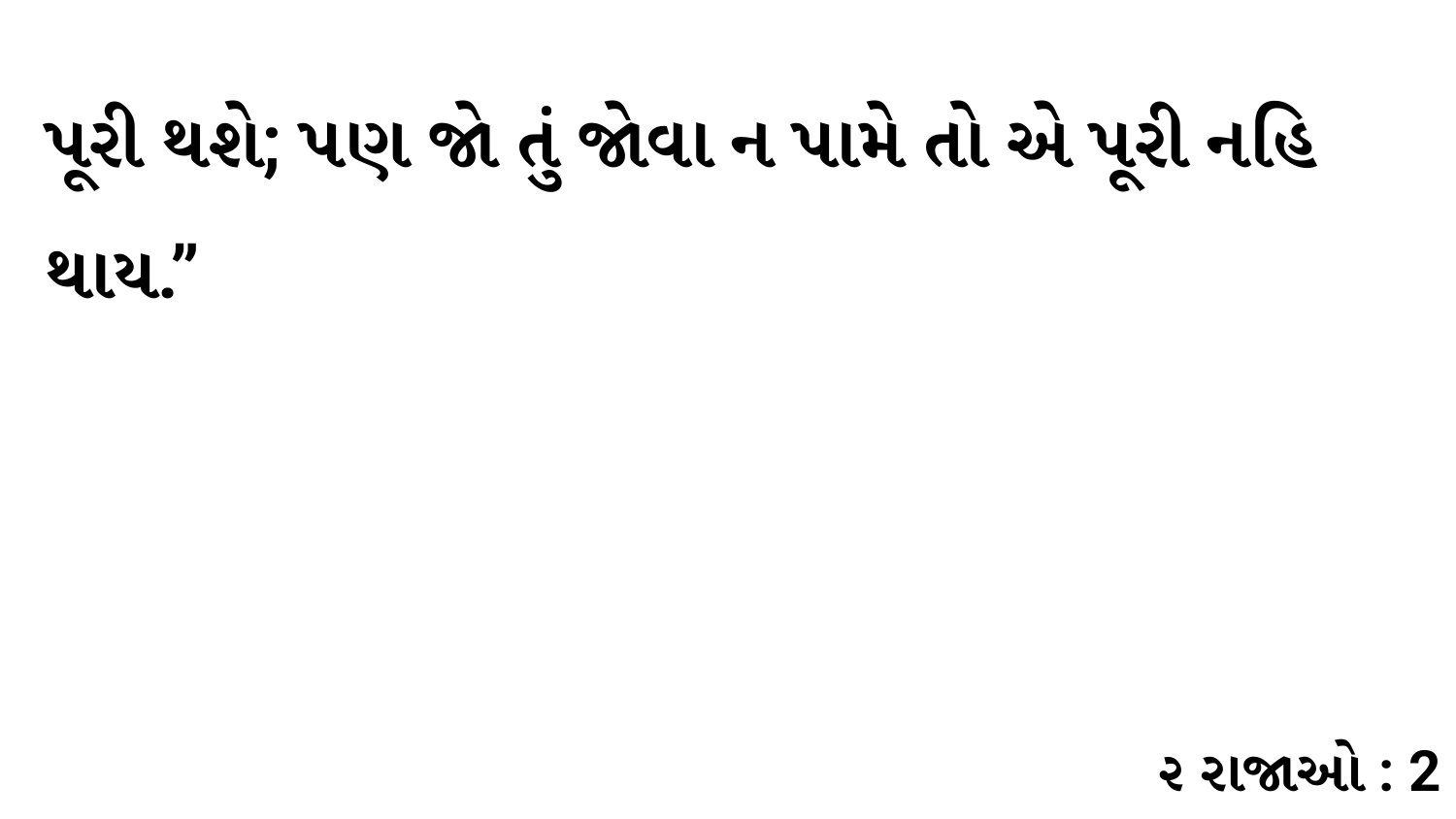

પૂરી થશે; પણ જો તું જોવા ન પામે તો એ પૂરી નહિ થાય.”
૨ રાજાઓ : 2